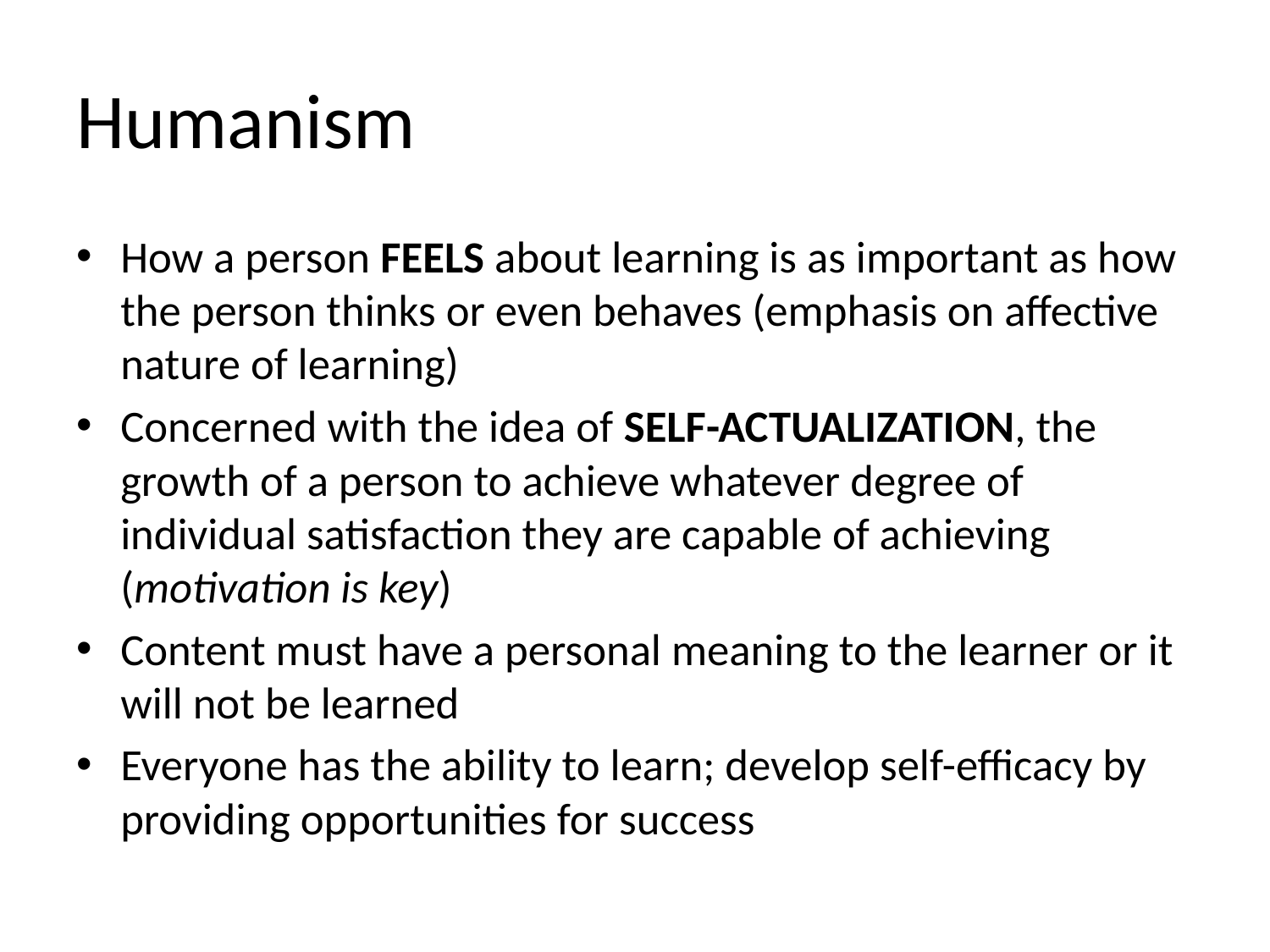

# Humanism
How a person FEELS about learning is as important as how the person thinks or even behaves (emphasis on affective nature of learning)
Concerned with the idea of SELF-ACTUALIZATION, the growth of a person to achieve whatever degree of individual satisfaction they are capable of achieving (motivation is key)
Content must have a personal meaning to the learner or it will not be learned
Everyone has the ability to learn; develop self-efficacy by providing opportunities for success